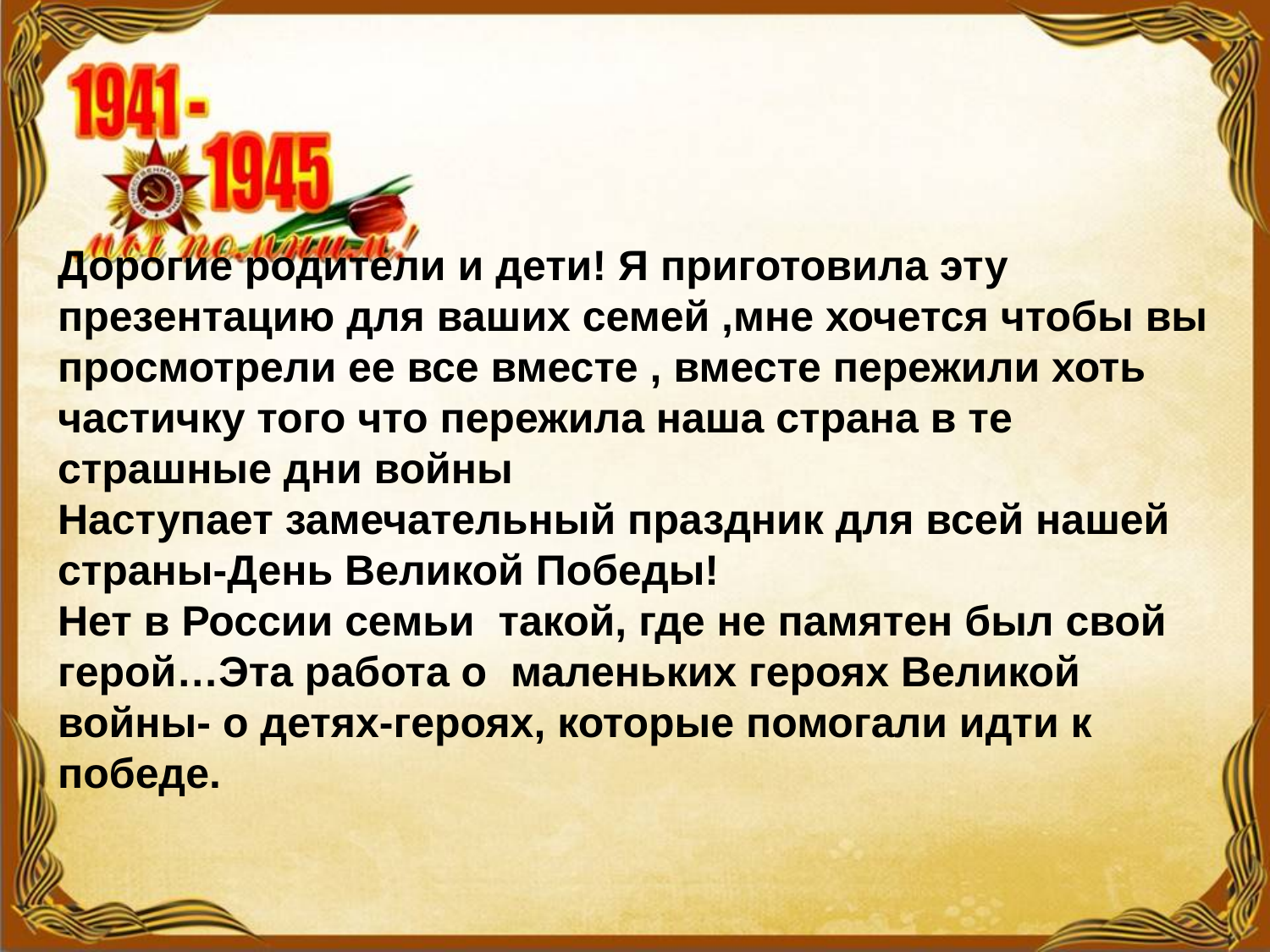

# Дорогие родители и дети! Я приготовила эту презентацию для ваших семей ,мне хочется чтобы вы просмотрели ее все вместе , вместе пережили хоть частичку того что пережила наша страна в те страшные дни войны Наступает замечательный праздник для всей нашей страны-День Великой Победы! Нет в России семьи  такой, где не памятен был свой герой…Эта работа о  маленьких героях Великой войны- о детях-героях, которые помогали идти к победе.